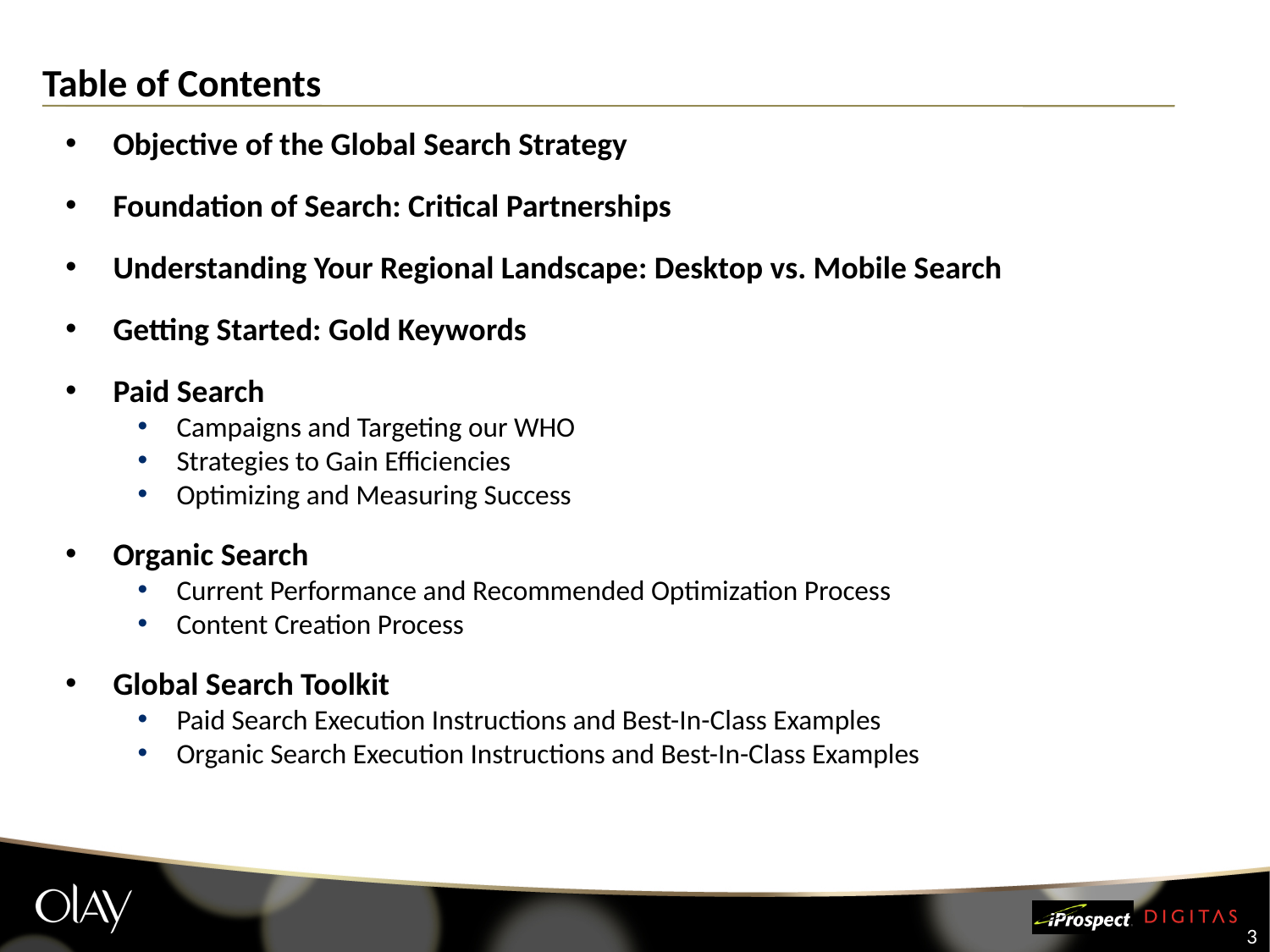

# Table of Contents
Objective of the Global Search Strategy
Foundation of Search: Critical Partnerships
Understanding Your Regional Landscape: Desktop vs. Mobile Search
Getting Started: Gold Keywords
Paid Search
Campaigns and Targeting our WHO
Strategies to Gain Efficiencies
Optimizing and Measuring Success
Organic Search
Current Performance and Recommended Optimization Process
Content Creation Process
Global Search Toolkit
Paid Search Execution Instructions and Best-In-Class Examples
Organic Search Execution Instructions and Best-In-Class Examples

3